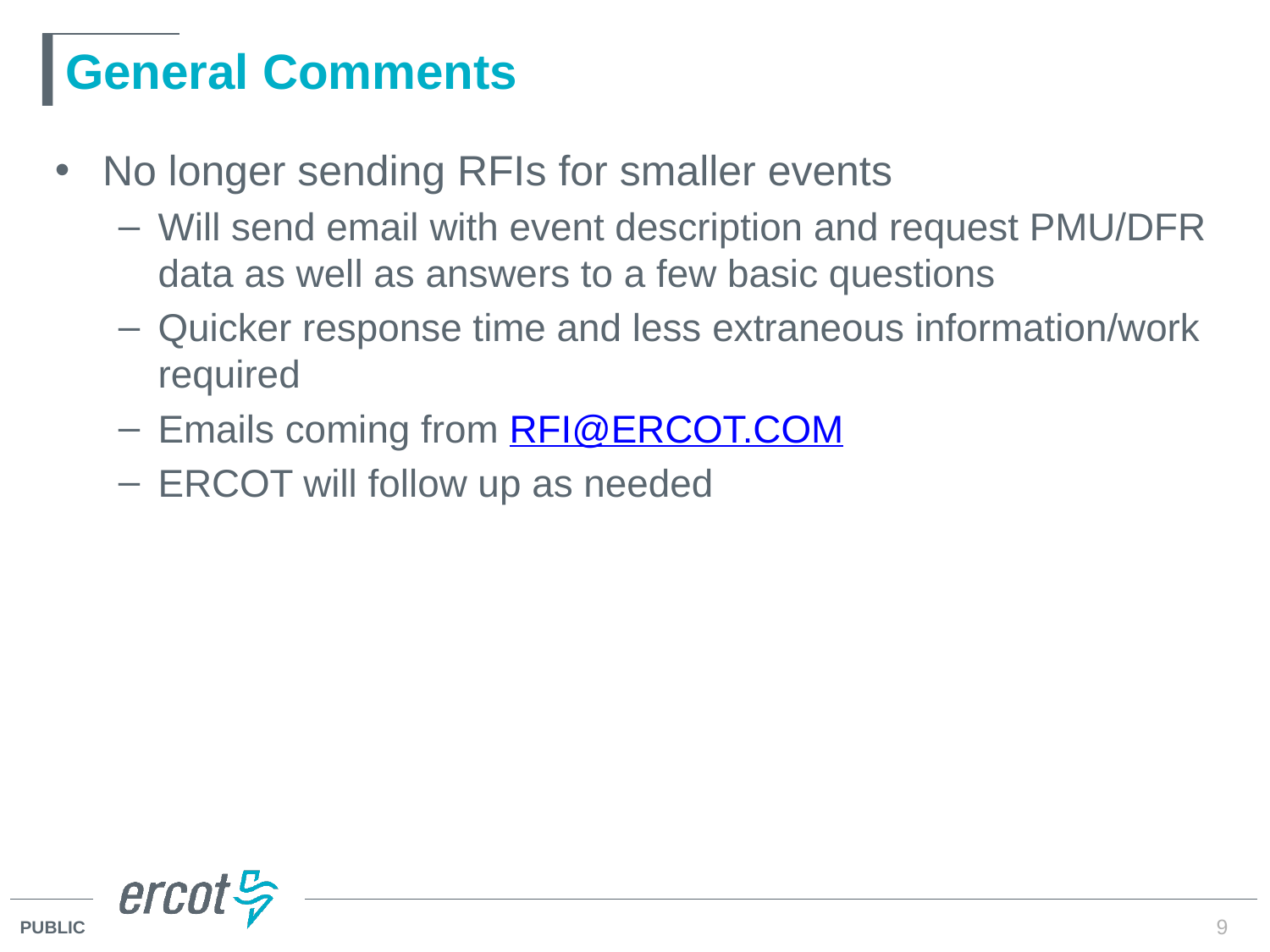

# General Comments
No longer sending RFIs for smaller events
Will send email with event description and request PMU/DFR data as well as answers to a few basic questions
Quicker response time and less extraneous information/work required
Emails coming from RFI@ERCOT.COM
ERCOT will follow up as needed

9